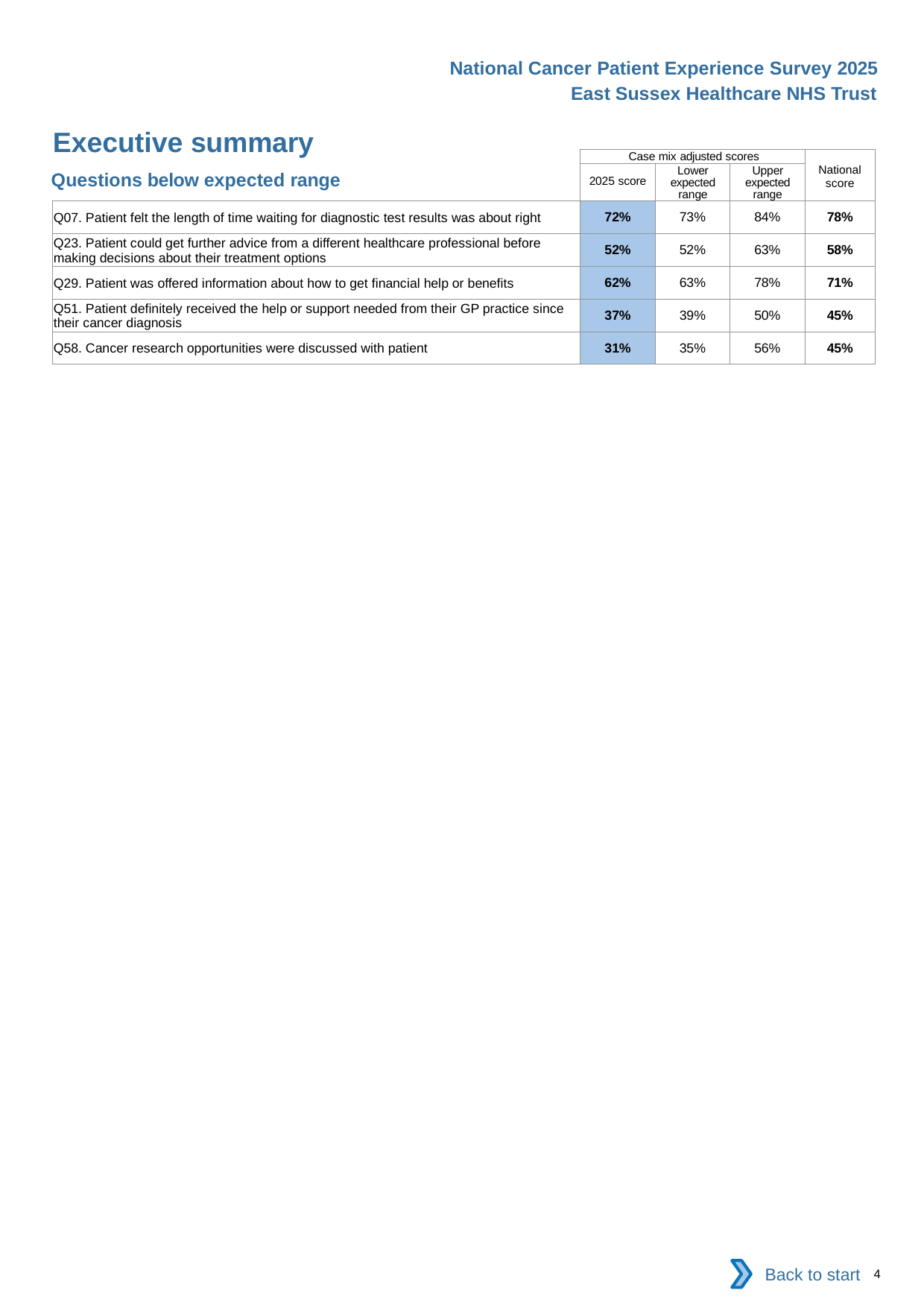

National Cancer Patient Experience Survey 2025
East Sussex Healthcare NHS Trust
Executive summary (2)
|  | Case mix adjusted scores |  |  | National score |
| --- | --- | --- | --- | --- |
|  | 2025 score | Lower expected range | Upper expected range |  |
| Q07. Patient felt the length of time waiting for diagnostic test results was about right | 72% | 73% | 84% | 78% |
| Q23. Patient could get further advice from a different healthcare professional before making decisions about their treatment options | 52% | 52% | 63% | 58% |
| Q29. Patient was offered information about how to get financial help or benefits | 62% | 63% | 78% | 71% |
| Q51. Patient definitely received the help or support needed from their GP practice since their cancer diagnosis | 37% | 39% | 50% | 45% |
| Q58. Cancer research opportunities were discussed with patient | 31% | 35% | 56% | 45% |
Questions below expected range
Back to start

4